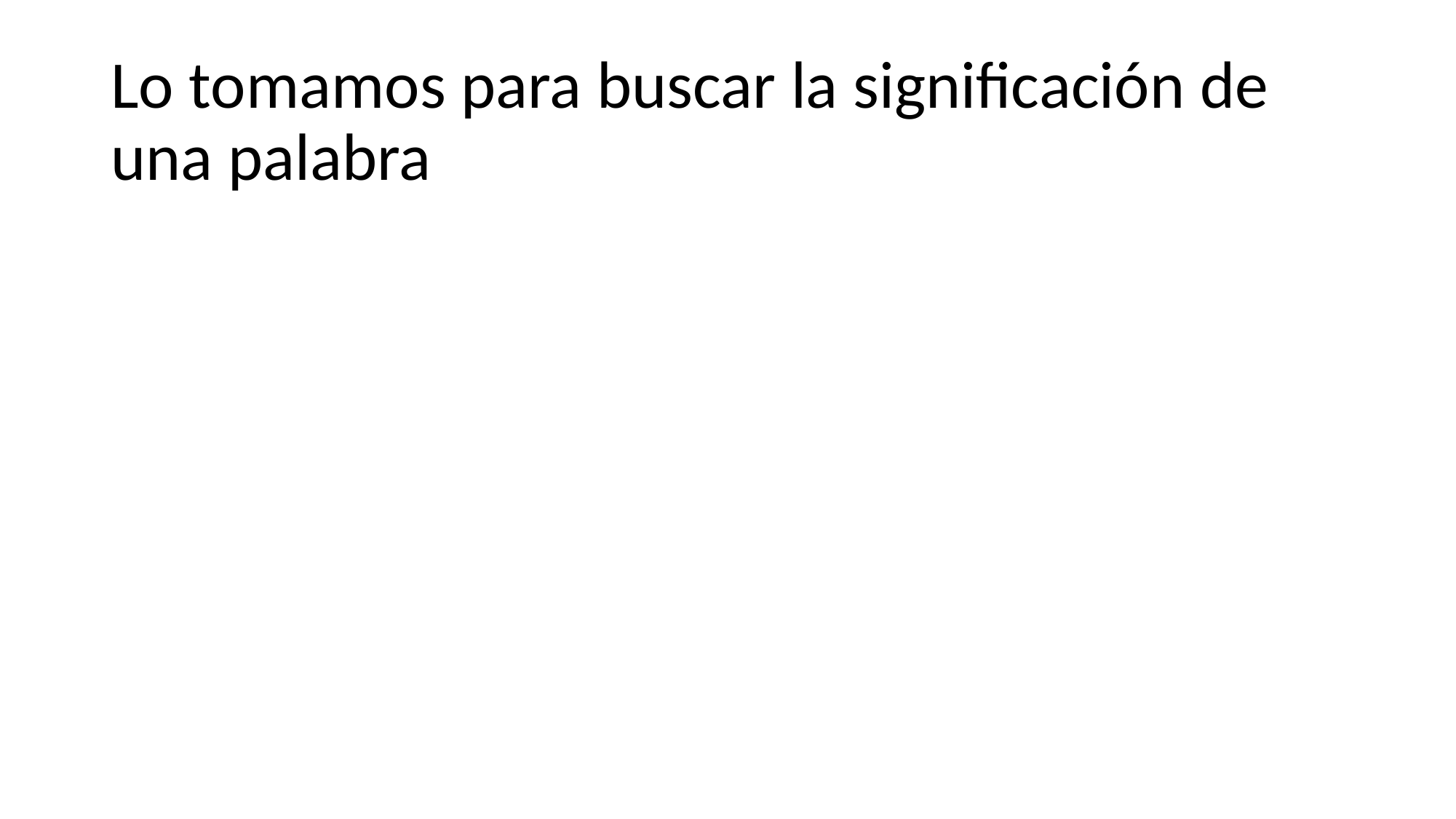

# Lo tomamos para buscar la significación de una palabra